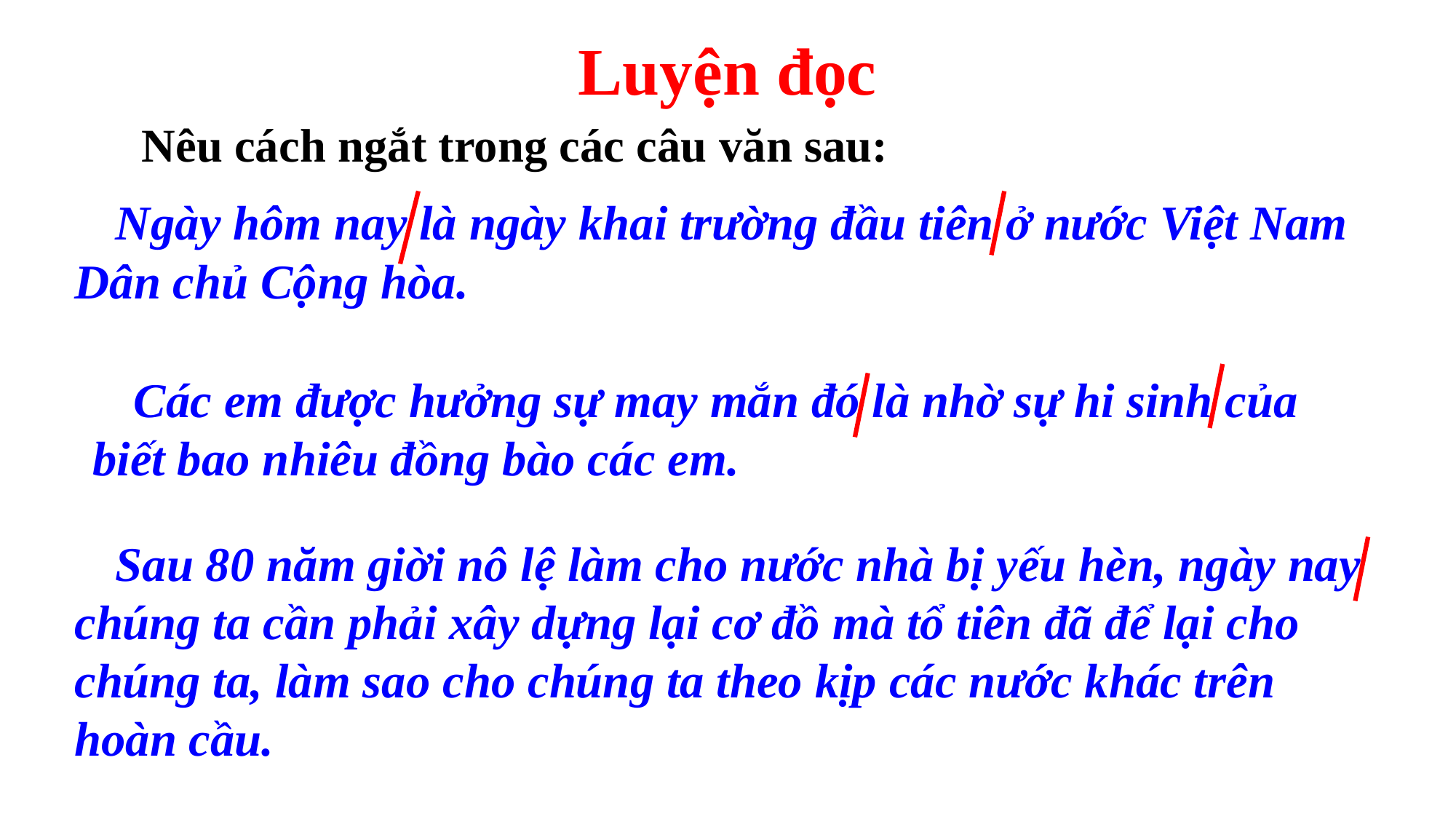

# Luyện đọc
Nêu cách ngắt trong các câu văn sau:
Câu:
Ngày hôm nay là ngày khai trường đầu tiên ở nước Việt Nam Dân chủ Cộng hòa.

Các em được hưởng sự may mắn đó là nhờ sự hi sinh của biết bao nhiêu đồng bào các em.
Sau 80 năm giời nô lệ làm cho nước nhà bị yếu hèn, ngày nay chúng ta cần phải xây dựng lại cơ đồ mà tổ tiên đã để lại cho chúng ta, làm sao cho chúng ta theo kịp các nước khác trên hoàn cầu.